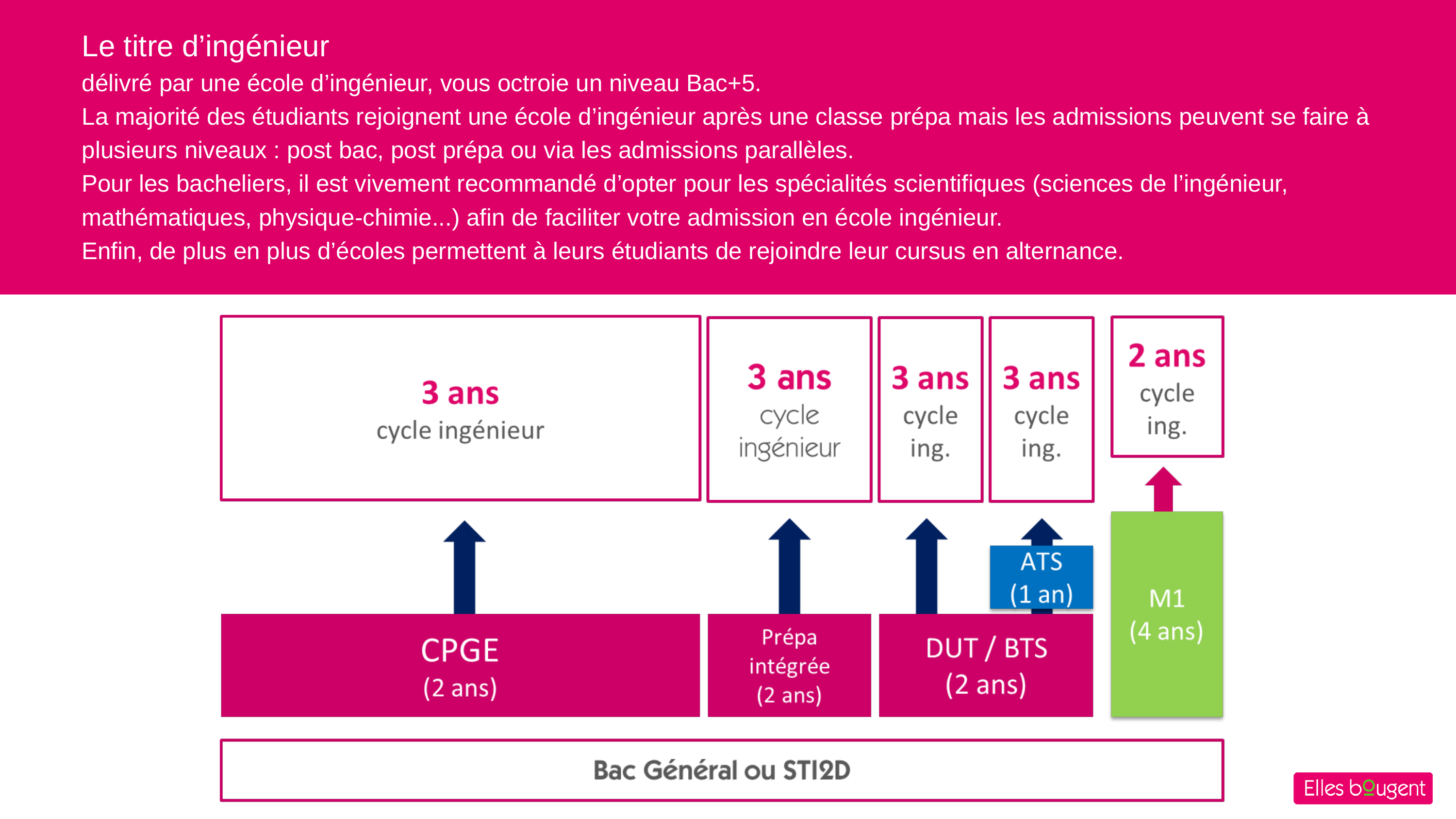

Le titre d’ingénieur
délivré par une école d’ingénieur, vous octroie un niveau Bac+5.
La majorité des étudiants rejoignent une école d’ingénieur après une classe prépa mais les admissions peuvent se faire à plusieurs niveaux : post bac, post prépa ou via les admissions parallèles.
Pour les bacheliers, il est vivement recommandé d’opter pour les spécialités scientifiques (sciences de l’ingénieur, mathématiques, physique-chimie...) afin de faciliter votre admission en école ingénieur.
Enfin, de plus en plus d’écoles permettent à leurs étudiants de rejoindre leur cursus en alternance.